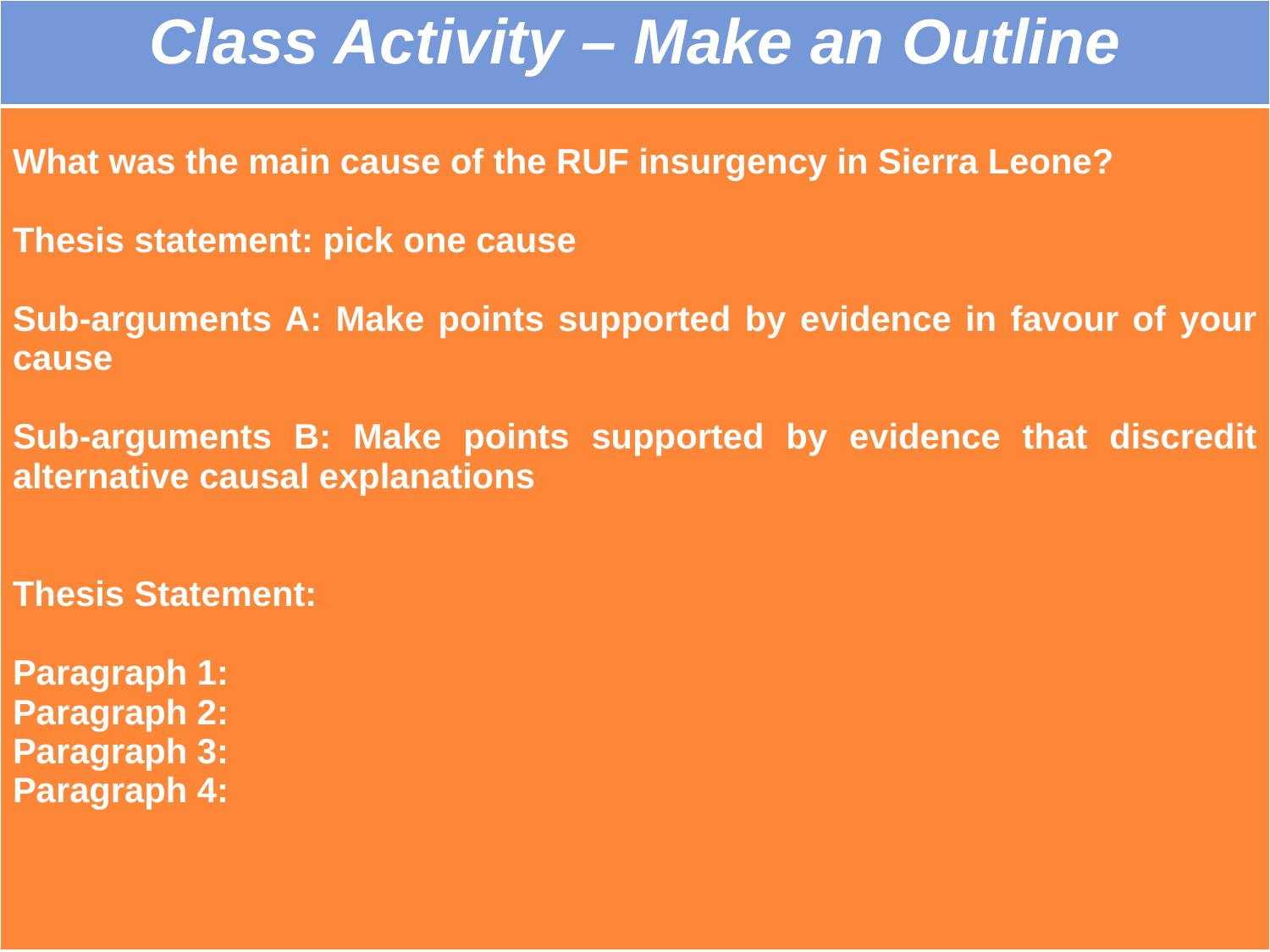

| Class Activity – Make an Outline |
| --- |
| What was the main cause of the RUF insurgency in Sierra Leone? Thesis statement: pick one cause Sub-arguments A: Make points supported by evidence in favour of your cause Sub-arguments B: Make points supported by evidence that discredit alternative causal explanations Thesis Statement: Paragraph 1: Paragraph 2: Paragraph 3: Paragraph 4: |
| --- |
12